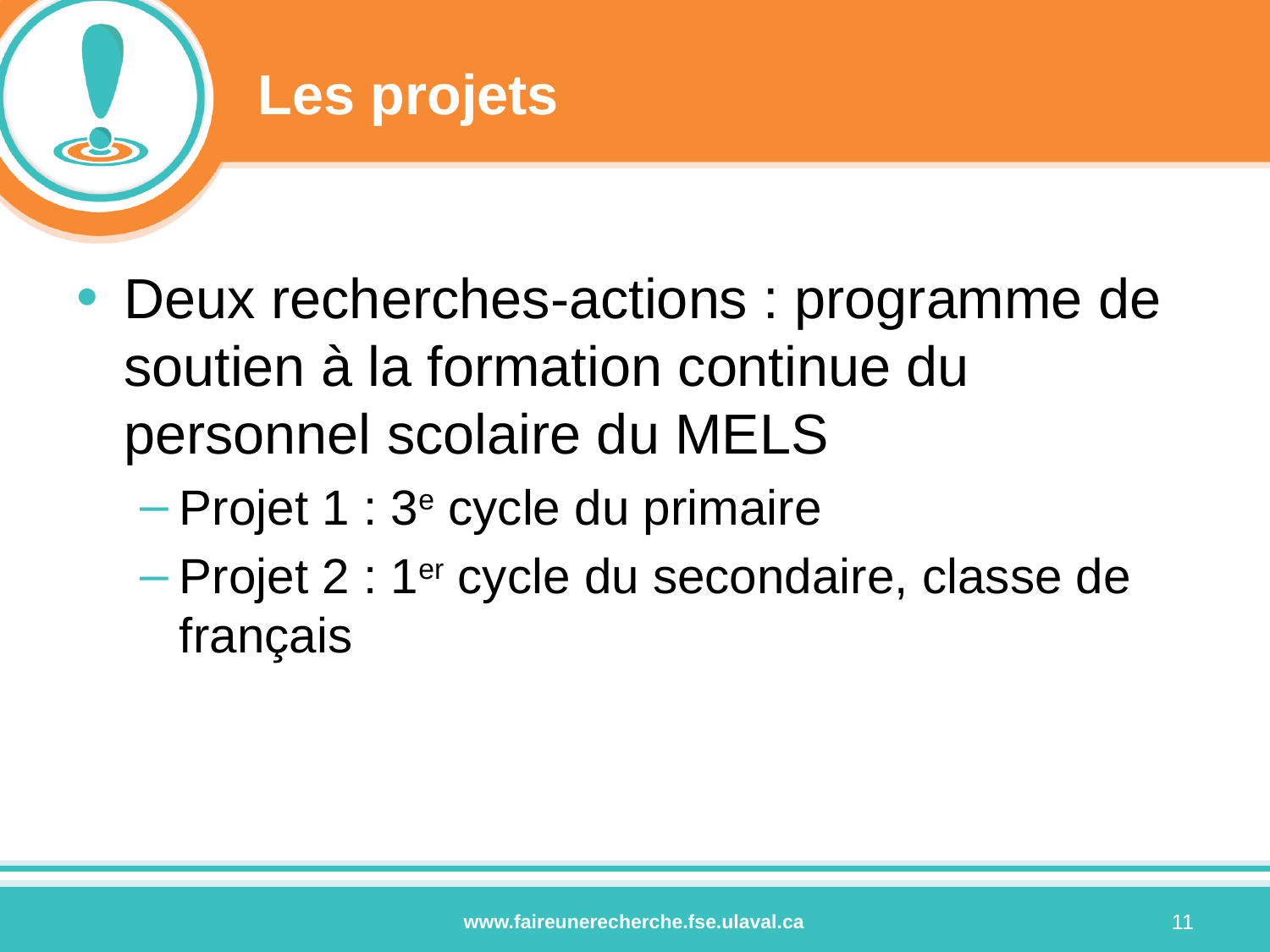

# Les projets
Deux recherches-actions : programme de soutien à la formation continue du personnel scolaire du MELS
Projet 1 : 3e cycle du primaire
Projet 2 : 1er cycle du secondaire, classe de français

11